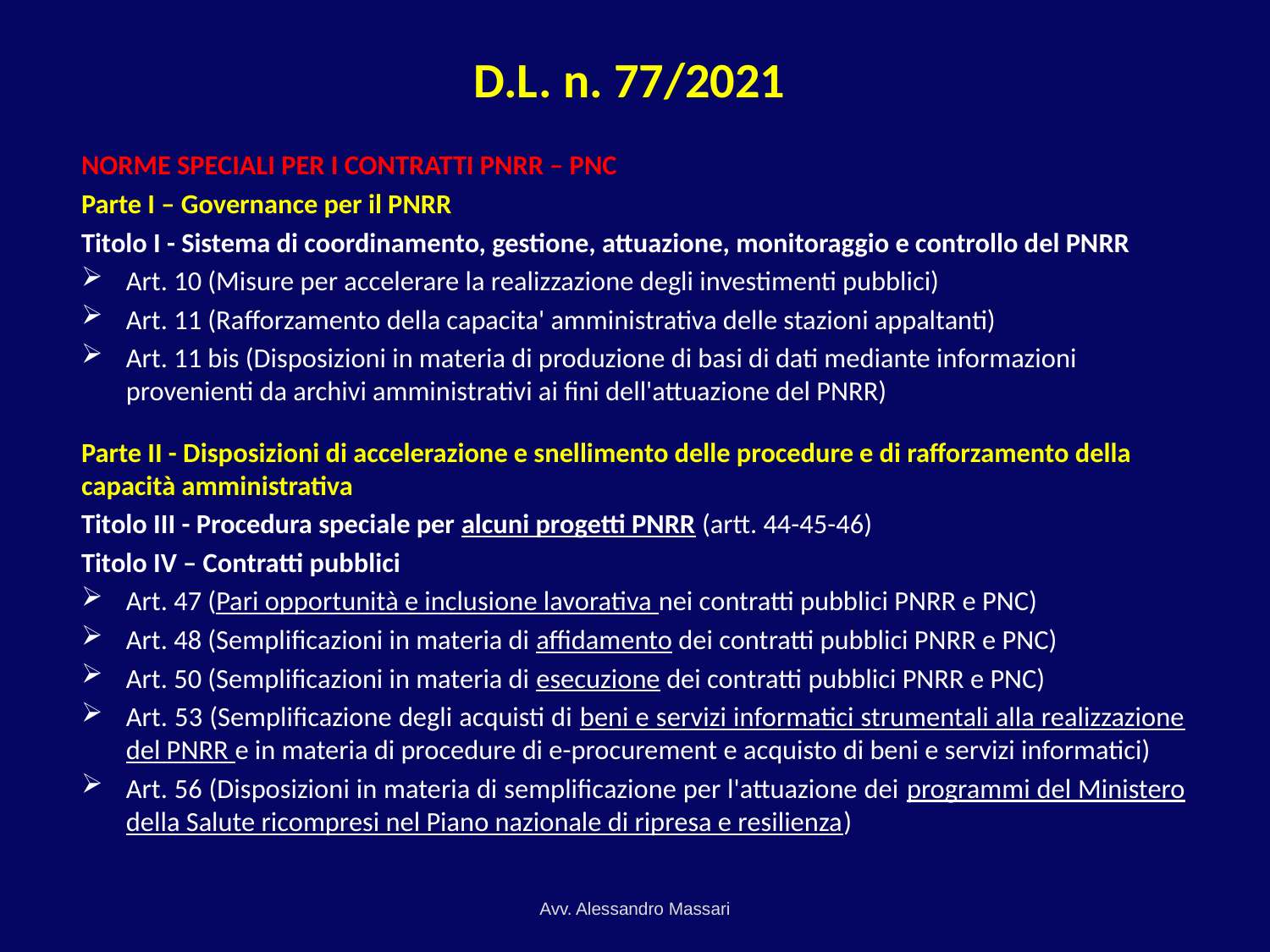

# D.L. n. 77/2021
NORME SPECIALI PER I CONTRATTI PNRR – PNC
Parte I – Governance per il PNRR
Titolo I - Sistema di coordinamento, gestione, attuazione, monitoraggio e controllo del PNRR
Art. 10 (Misure per accelerare la realizzazione degli investimenti pubblici)
Art. 11 (Rafforzamento della capacita' amministrativa delle stazioni appaltanti)
Art. 11 bis (Disposizioni in materia di produzione di basi di dati mediante informazioni provenienti da archivi amministrativi ai fini dell'attuazione del PNRR)

Parte II - Disposizioni di accelerazione e snellimento delle procedure e di rafforzamento della capacità amministrativa
Titolo III - Procedura speciale per alcuni progetti PNRR (artt. 44-45-46)
Titolo IV – Contratti pubblici
Art. 47 (Pari opportunità e inclusione lavorativa nei contratti pubblici PNRR e PNC)
Art. 48 (Semplificazioni in materia di affidamento dei contratti pubblici PNRR e PNC)
Art. 50 (Semplificazioni in materia di esecuzione dei contratti pubblici PNRR e PNC)
Art. 53 (Semplificazione degli acquisti di beni e servizi informatici strumentali alla realizzazione del PNRR e in materia di procedure di e-procurement e acquisto di beni e servizi informatici)
Art. 56 (Disposizioni in materia di semplificazione per l'attuazione dei programmi del Ministero della Salute ricompresi nel Piano nazionale di ripresa e resilienza)
Avv. Alessandro Massari